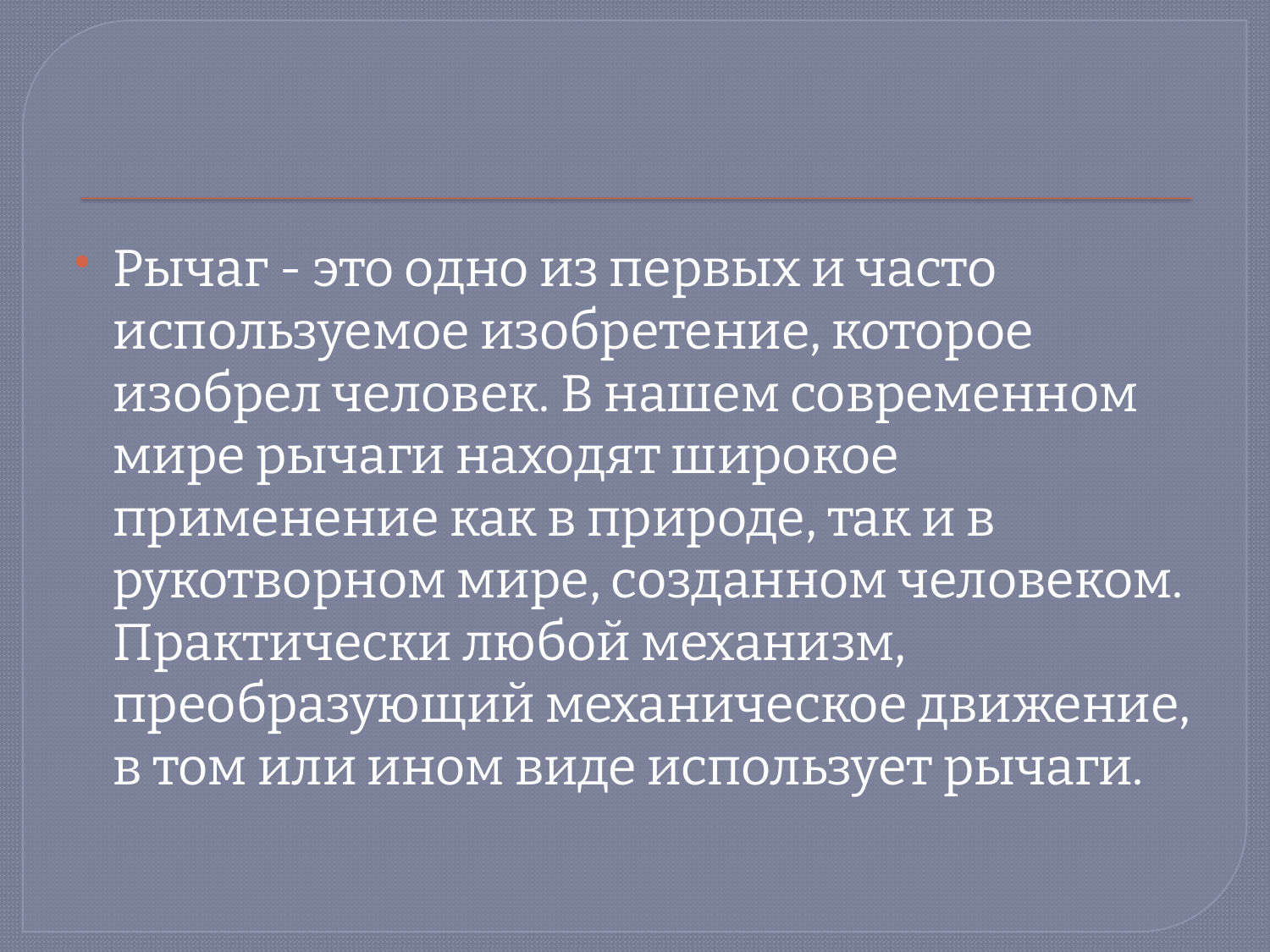

#
Рычаг - это одно из первых и часто используемое изобретение, которое изобрел человек. В нашем современном мире рычаги находят широкое применение как в природе, так и в рукотворном мире, созданном человеком. Практически любой механизм, преобразующий механическое движение, в том или ином виде использует рычаги.